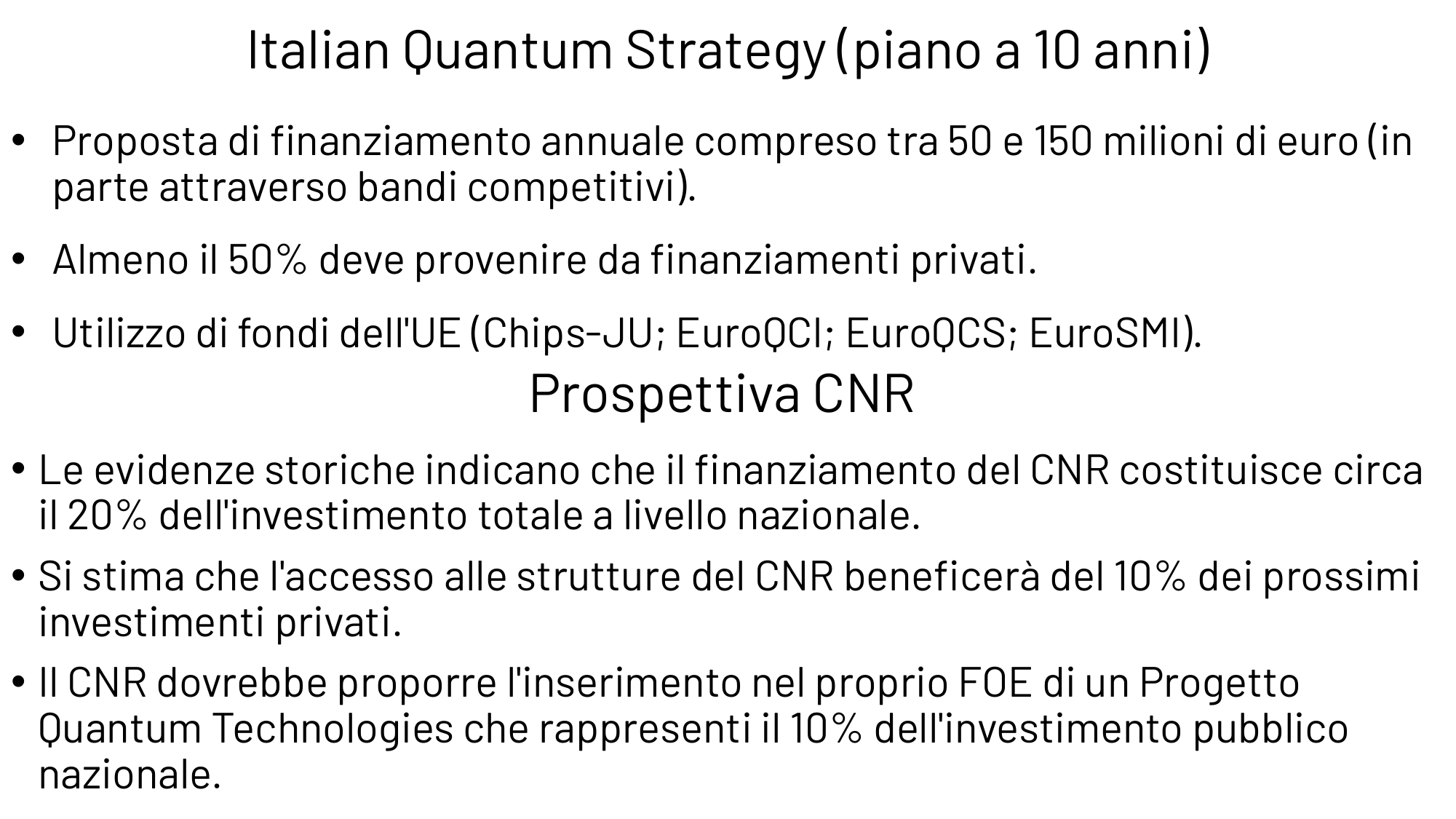

# Italian Quantum Strategy (piano a 10 anni)
Proposta di finanziamento annuale compreso tra 50 e 150 milioni di euro (in parte attraverso bandi competitivi).
Almeno il 50% deve provenire da finanziamenti privati.
Utilizzo di fondi dell'UE (Chips-JU; EuroQCI; EuroQCS; EuroSMI).
Prospettiva CNR
Le evidenze storiche indicano che il finanziamento del CNR costituisce circa il 20% dell'investimento totale a livello nazionale.
Si stima che l'accesso alle strutture del CNR beneficerà del 10% dei prossimi investimenti privati.
Il CNR dovrebbe proporre l'inserimento nel proprio FOE di un Progetto Quantum Technologies che rappresenti il 10% dell'investimento pubblico nazionale.